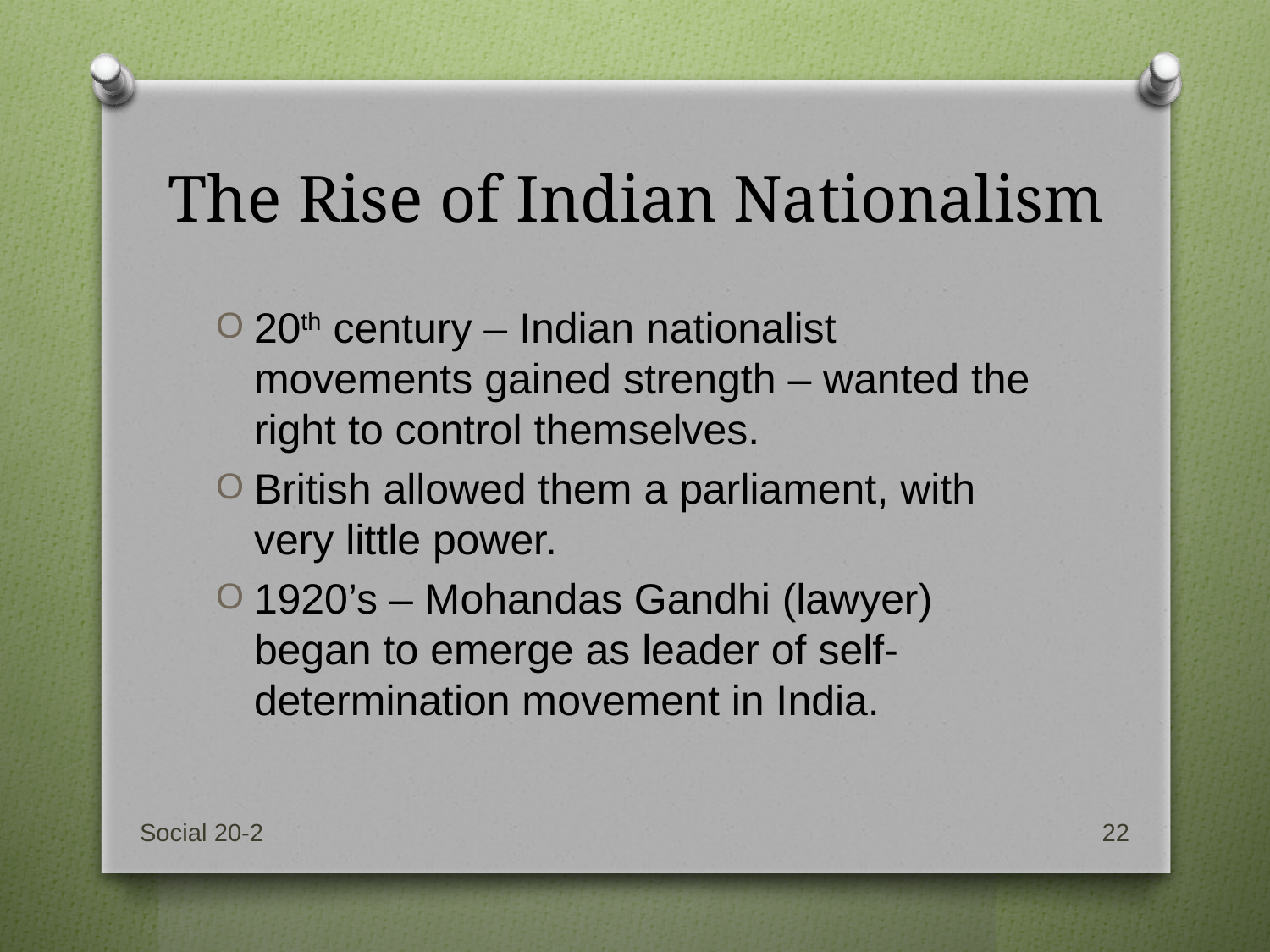

# The Rise of Indian Nationalism
20th century – Indian nationalist movements gained strength – wanted the right to control themselves.
British allowed them a parliament, with very little power.
1920’s – Mohandas Gandhi (lawyer) began to emerge as leader of self-determination movement in India.

Social 20-2
22